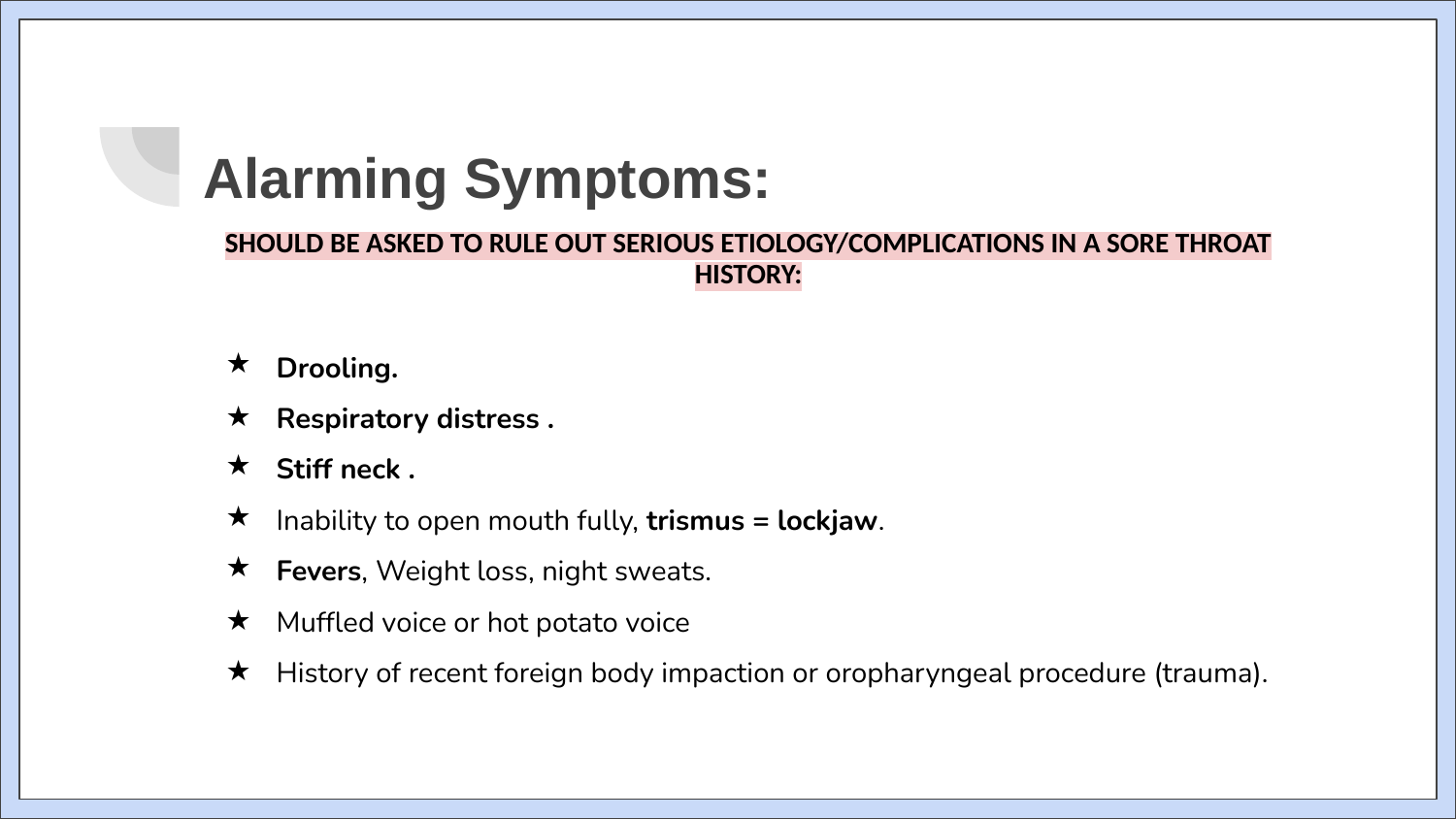

# Alarming Symptoms:
SHOULD BE ASKED TO RULE OUT SERIOUS ETIOLOGY/COMPLICATIONS IN A SORE THROAT HISTORY:

Drooling.
Respiratory distress .
Stiff neck .
Inability to open mouth fully, trismus = lockjaw.
Fevers, Weight loss, night sweats.
Muffled voice or hot potato voice
History of recent foreign body impaction or oropharyngeal procedure (trauma).